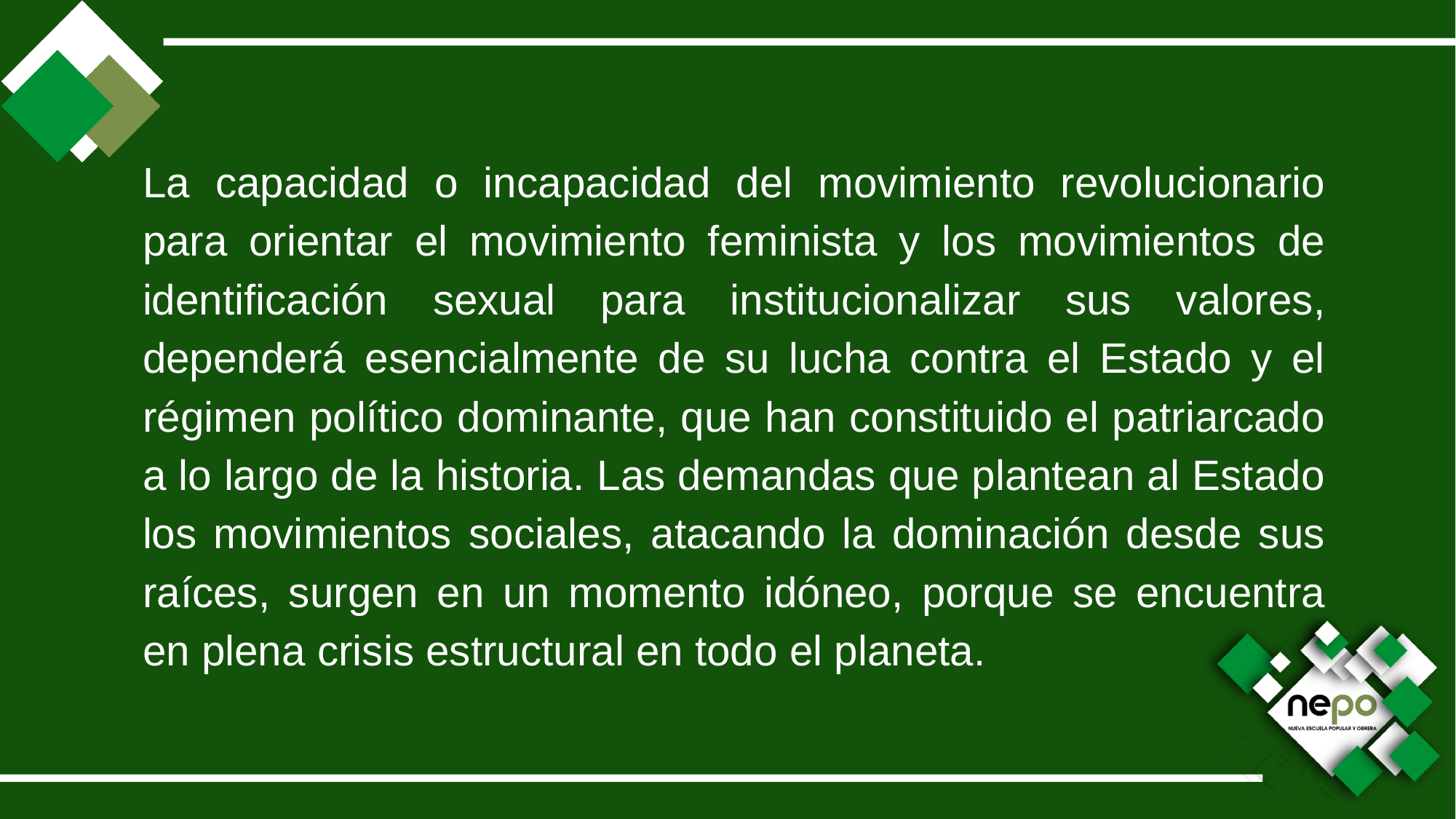

La capacidad o incapacidad del movimiento revolucionario para orientar el movimiento feminista y los movimientos de identificación sexual para institucionalizar sus valores, dependerá esencialmente de su lucha contra el Estado y el régimen político dominante, que han constituido el patriarcado a lo largo de la historia. Las demandas que plantean al Estado los movimientos sociales, atacando la dominación desde sus raíces, surgen en un momento idóneo, porque se encuentra en plena crisis estructural en todo el planeta.